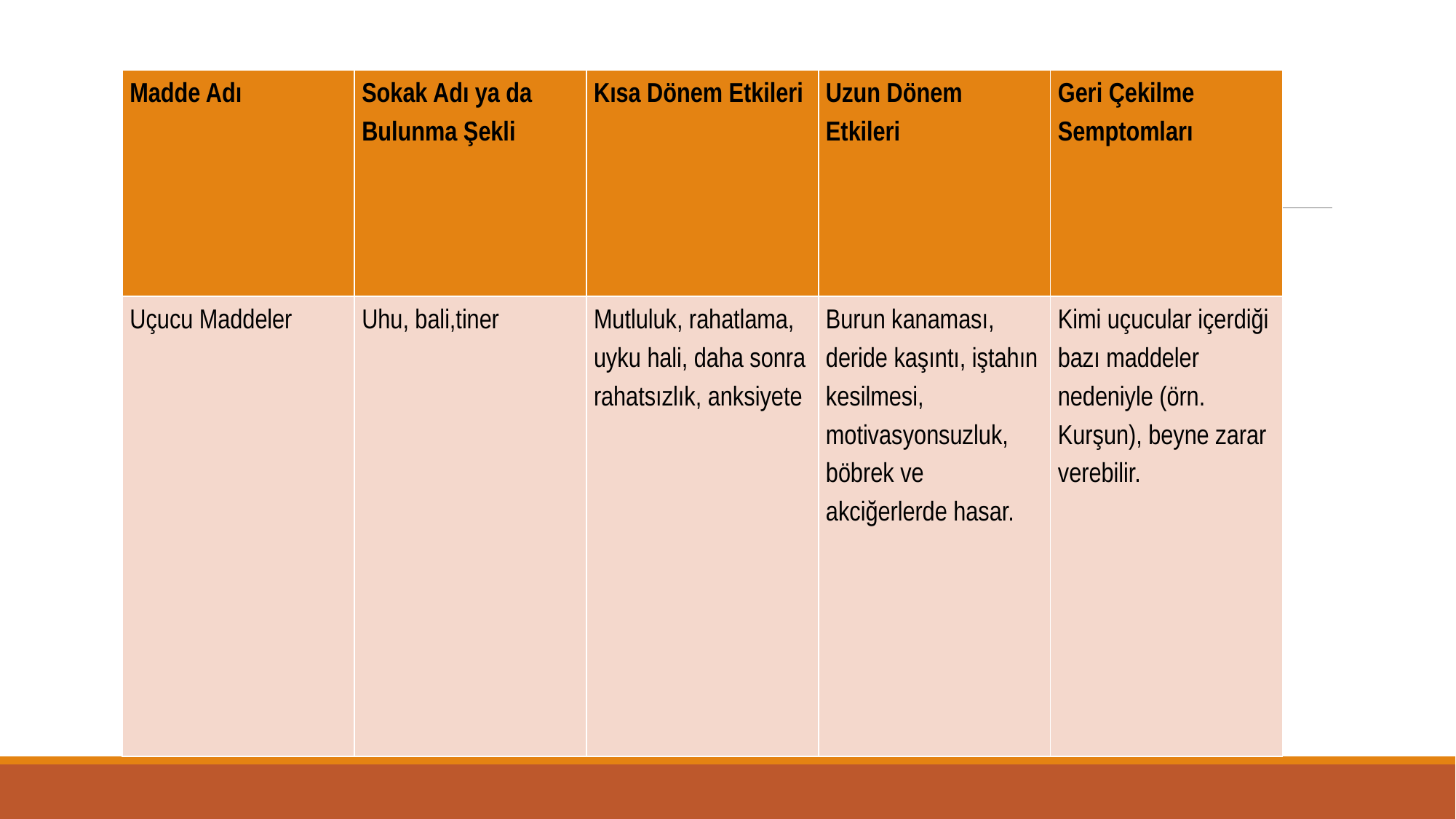

#
| Madde Adı | Sokak Adı ya da Bulunma Şekli | Kısa Dönem Etkileri | Uzun Dönem Etkileri | Geri Çekilme Semptomları |
| --- | --- | --- | --- | --- |
| Uçucu Maddeler | Uhu, bali,tiner | Mutluluk, rahatlama, uyku hali, daha sonra rahatsızlık, anksiyete | Burun kanaması, deride kaşıntı, iştahın kesilmesi, motivasyonsuzluk, böbrek ve akciğerlerde hasar. | Kimi uçucular içerdiği bazı maddeler nedeniyle (örn. Kurşun), beyne zarar verebilir. |